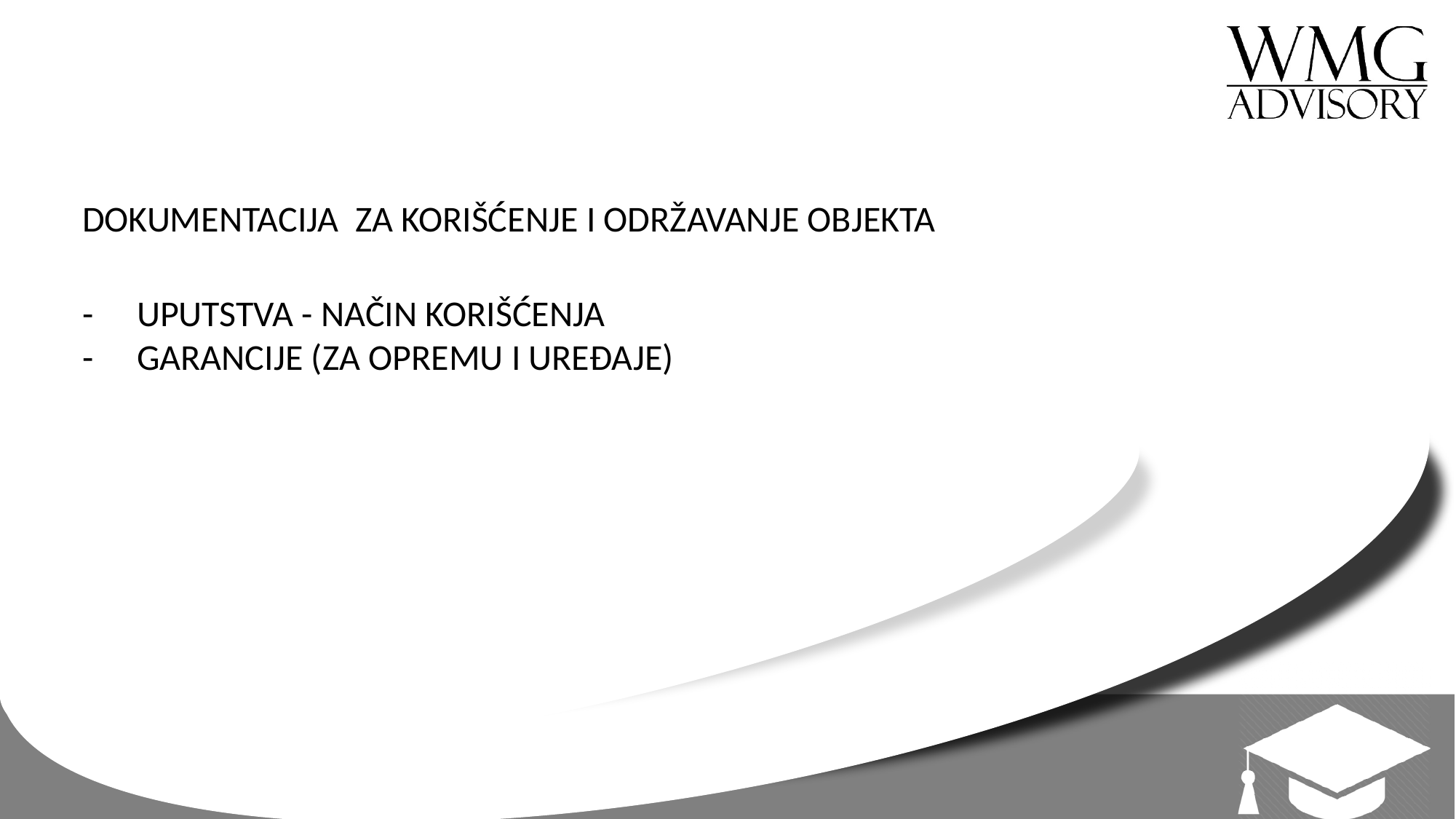

DOKUMENTACIJA  ZA KORIŠĆENJE I ODRŽAVANJE OBJEKTA

- 	UPUTSTVA - NAČIN KORIŠĆENJA
- 	GARANCIJE (ZA OPREMU I UREĐAJE)